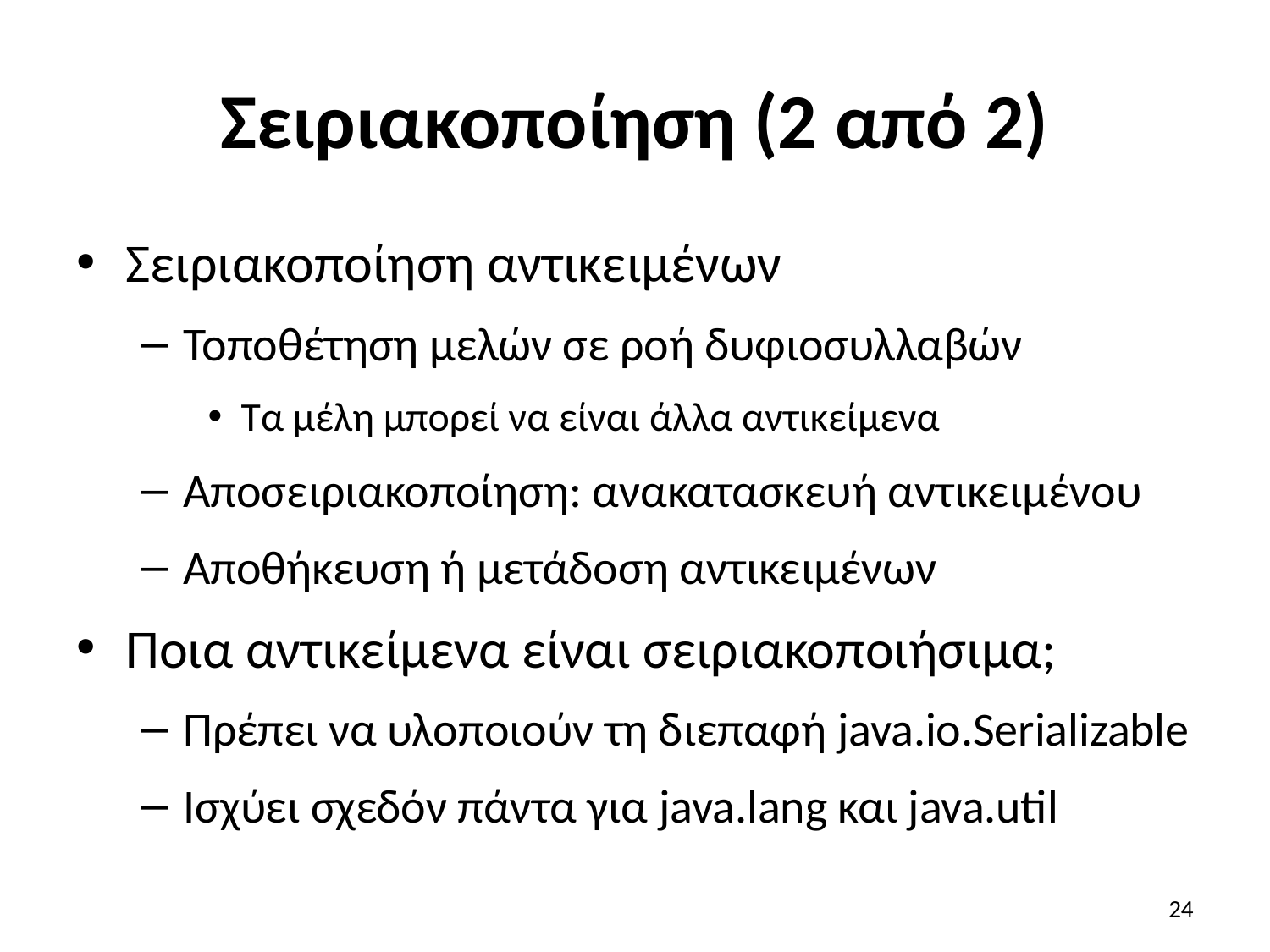

# Σειριακοποίηση (2 από 2)
Σειριακοποίηση αντικειμένων
Τοποθέτηση μελών σε ροή δυφιοσυλλαβών
Τα μέλη μπορεί να είναι άλλα αντικείμενα
Αποσειριακοποίηση: ανακατασκευή αντικειμένου
Αποθήκευση ή μετάδοση αντικειμένων
Ποια αντικείμενα είναι σειριακοποιήσιμα;
Πρέπει να υλοποιούν τη διεπαφή java.io.Serializable
Ισχύει σχεδόν πάντα για java.lang και java.util

24